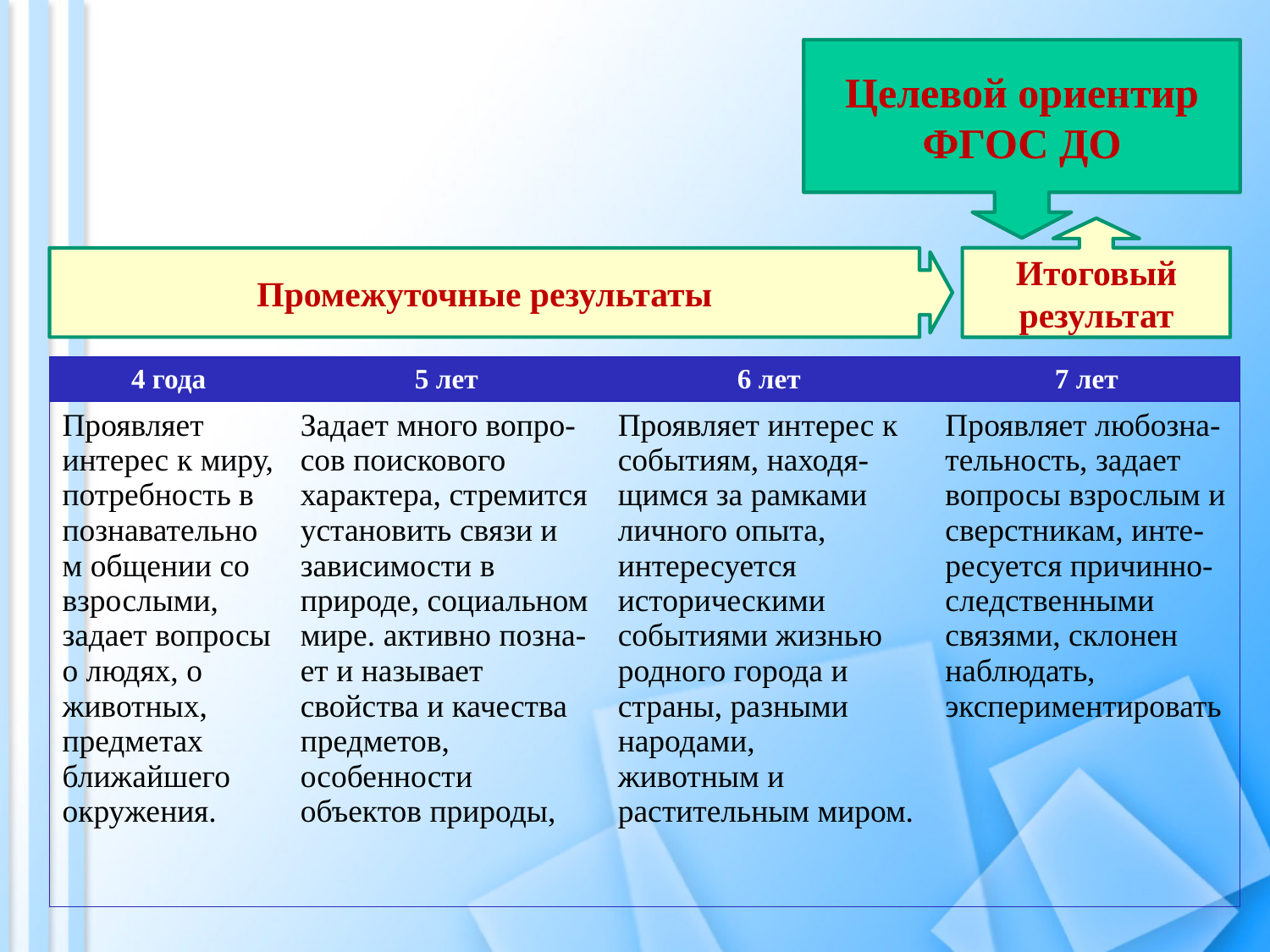

Целевой ориентир ФГОС ДО
Итоговый результат
Промежуточные результаты
| 4 года | 5 лет | 6 лет | 7 лет |
| --- | --- | --- | --- |
| Проявляет интерес к миру, потребность в познавательном общении со взрослыми, задает вопросы о людях, о животных, предметах ближайшего окружения. | Задает много вопро-сов поискового характера, стремится установить связи и зависимости в природе, социальном мире. активно позна-ет и называет свойства и качества предметов, особенности объектов природы, | Проявляет интерес к событиям, находя-щимся за рамками личного опыта, интересуется историческими событиями жизнью родного города и страны, разными народами, животным и растительным миром. | Проявляет любозна-тельность, задает вопросы взрослым и сверстникам, инте-ресуется причинно-следственными связями, склонен наблюдать, экспериментировать |